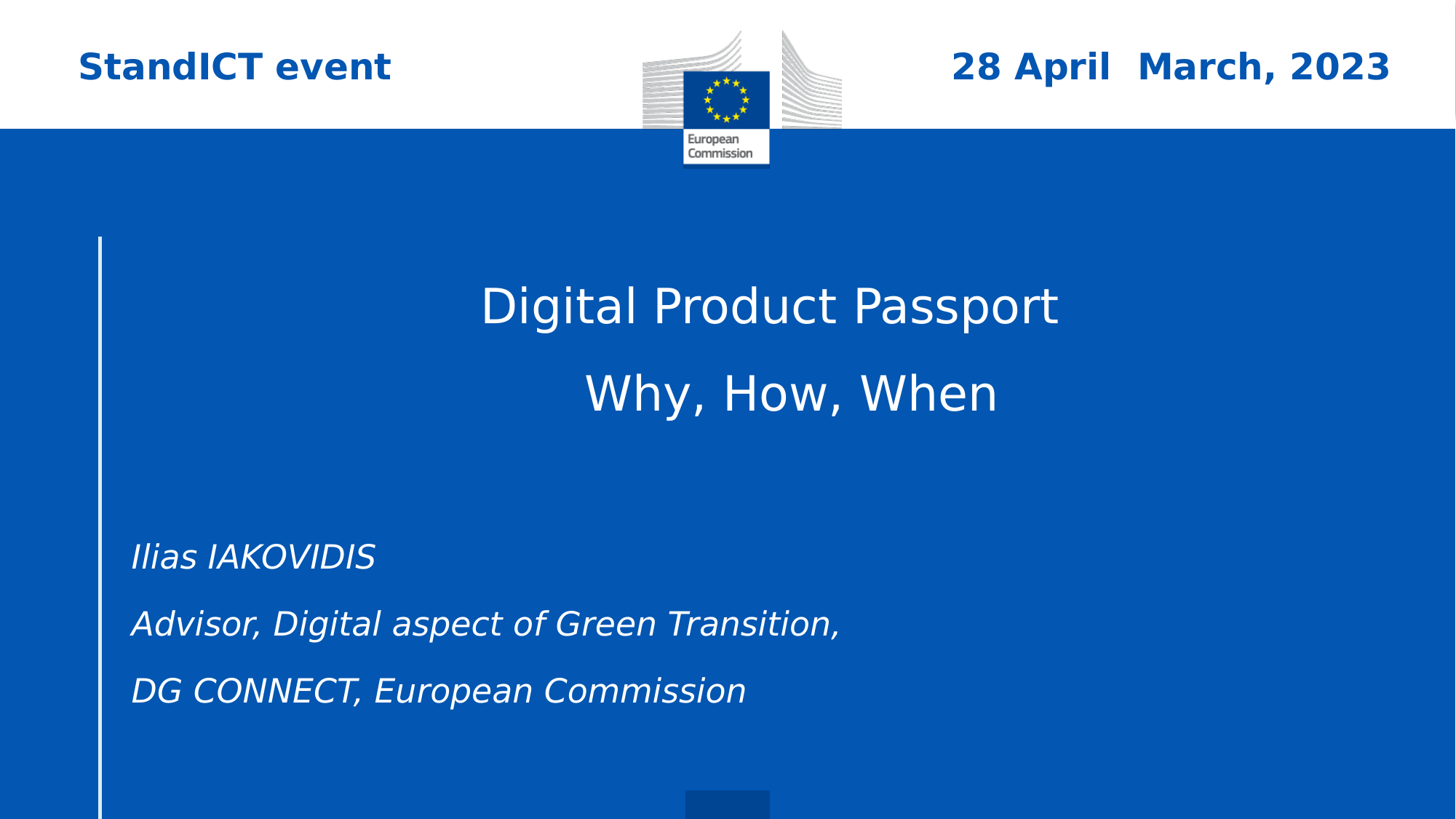

StandICT event						28 April  March, 2023
# Digital Product Passport Why, How, When
Ilias IAKOVIDIS
Advisor, Digital aspect of Green Transition,
DG CONNECT, European Commission